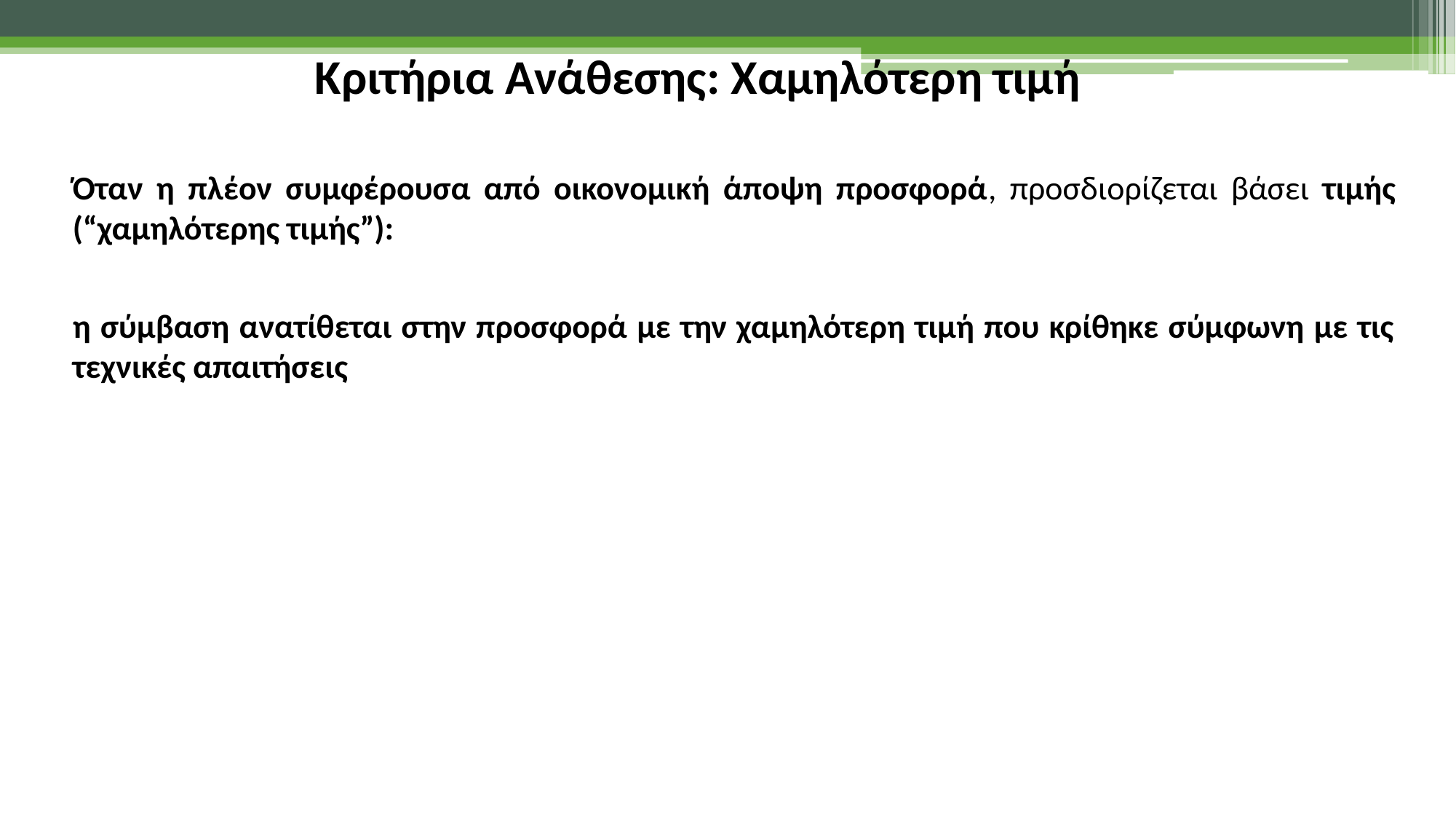

Κριτήρια Ανάθεσης: Χαμηλότερη τιμή
Όταν η πλέον συμφέρουσα από οικονομική άποψη προσφορά, προσδιορίζεται βάσει τιμής (“χαμηλότερης τιμής”):

η σύμβαση ανατίθεται στην προσφορά με την χαμηλότερη τιμή που κρίθηκε σύμφωνη με τις τεχνικές απαιτήσεις